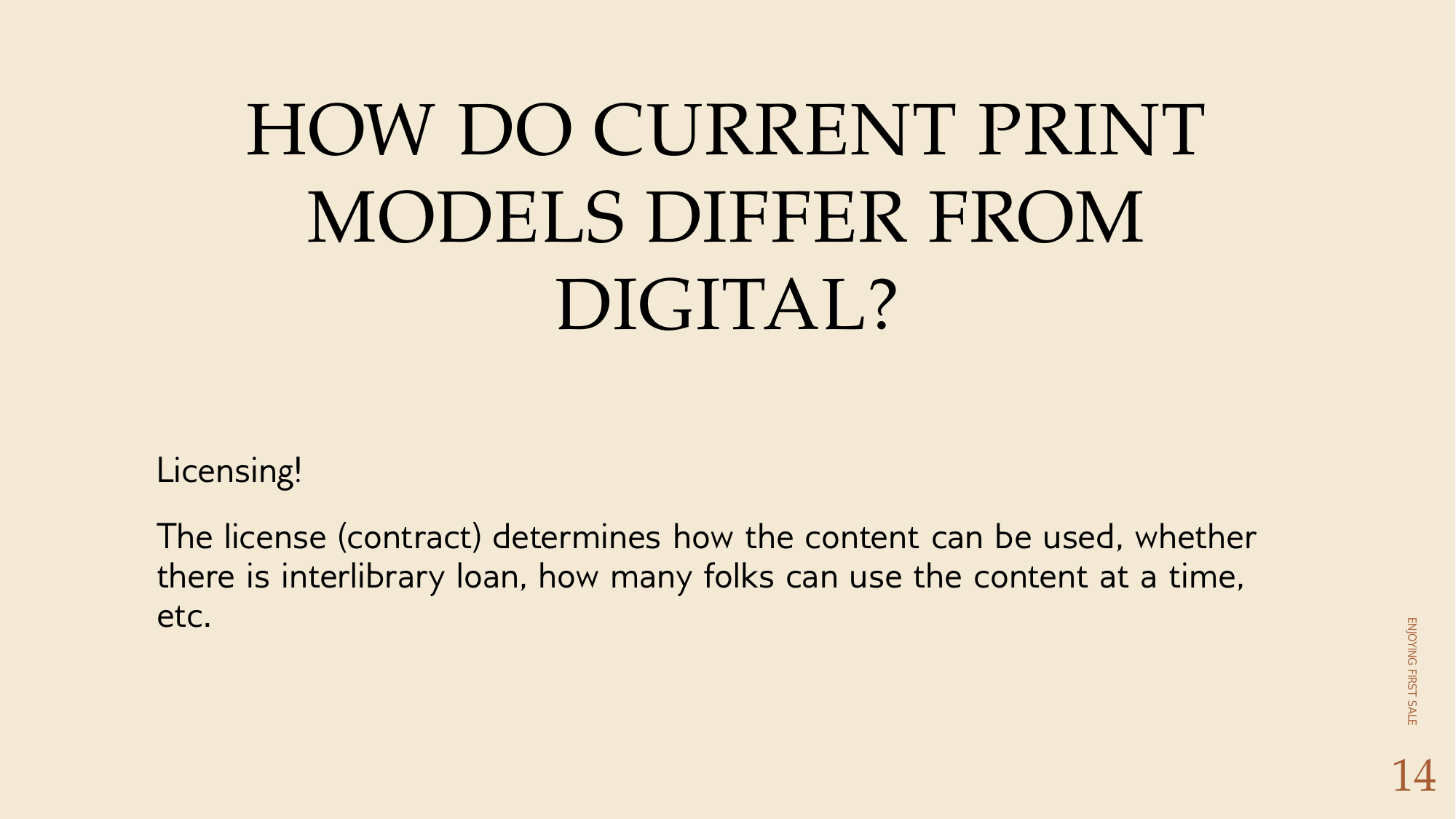

# How do current print models differ from digital?
Licensing!
The license (contract) determines how the content can be used, whether there is interlibrary loan, how many folks can use the content at a time, etc.
ENJOYING FIRST SALE
14